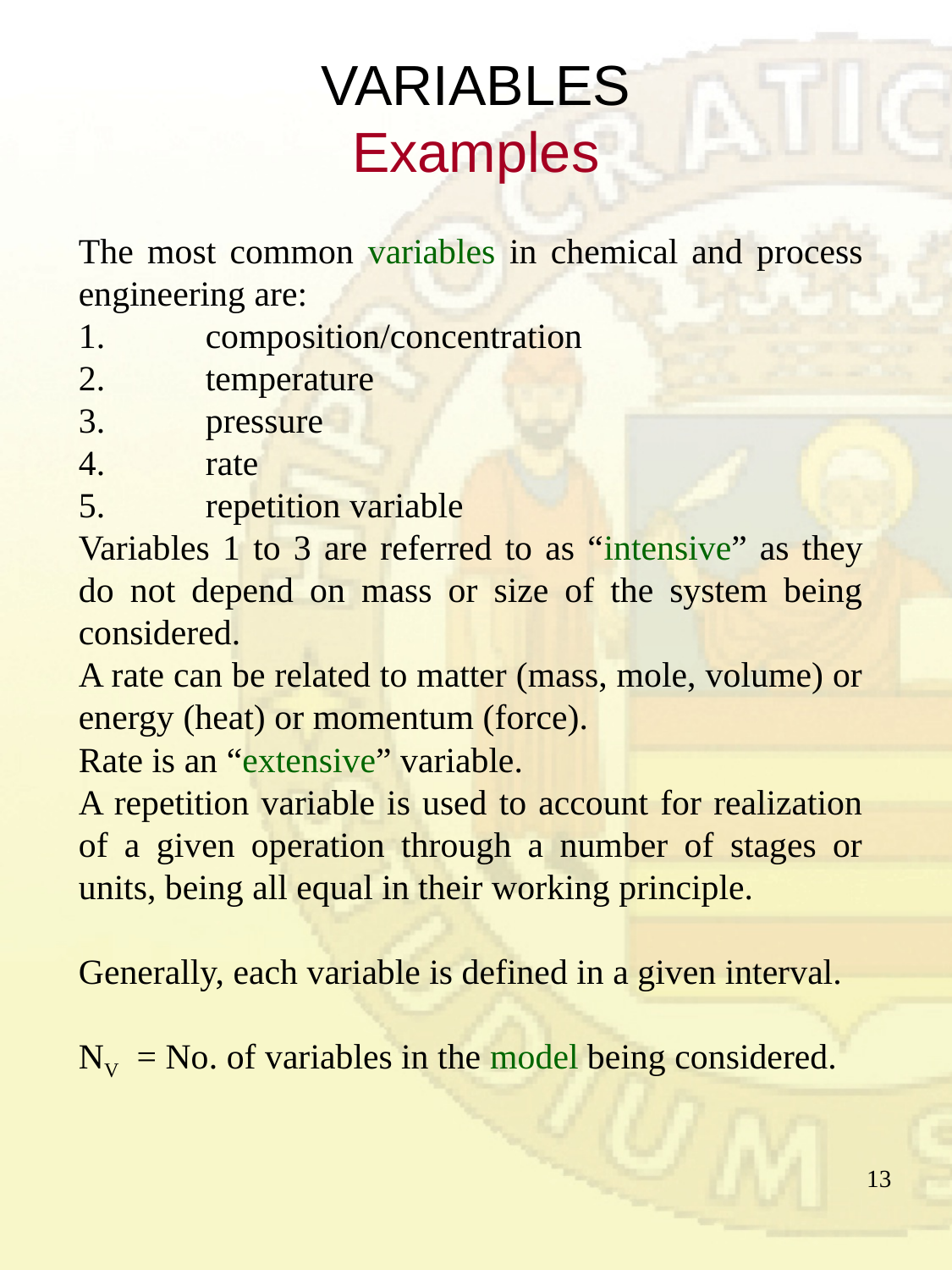

# VARIABLES Examples
The most common variables in chemical and process engineering are:
1.	composition/concentration
2.	temperature
3.	pressure
4.	rate
5.	repetition variable
Variables 1 to 3 are referred to as “intensive” as they do not depend on mass or size of the system being considered.
A rate can be related to matter (mass, mole, volume) or energy (heat) or momentum (force).
Rate is an “extensive” variable.
A repetition variable is used to account for realization of a given operation through a number of stages or units, being all equal in their working principle.

Generally, each variable is defined in a given interval.

NV  = No. of variables in the model being considered.
13